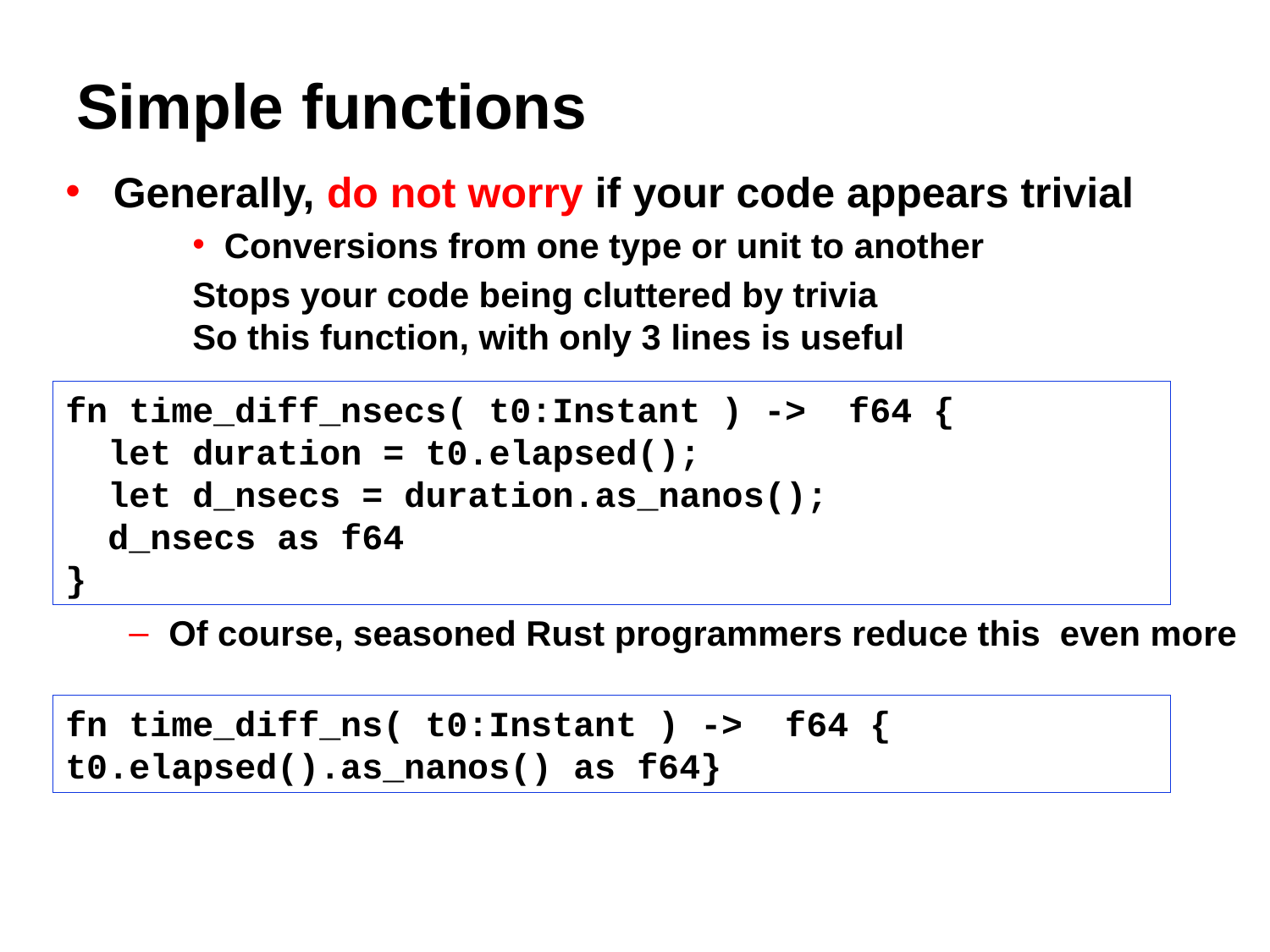

# Simple functions
Generally, do not worry if your code appears trivial
Conversions from one type or unit to another
Stops your code being cluttered by trivia
So this function, with only 3 lines is useful

Of course, seasoned Rust programmers reduce this  even more

fn time_diff_nsecs( t0:Instant ) ->  f64 {
  let duration = t0.elapsed();
  let d_nsecs = duration.as_nanos();
  d_nsecs as f64
}
fn time_diff_ns( t0:Instant ) ->  f64 {	t0.elapsed().as_nanos() as f64}